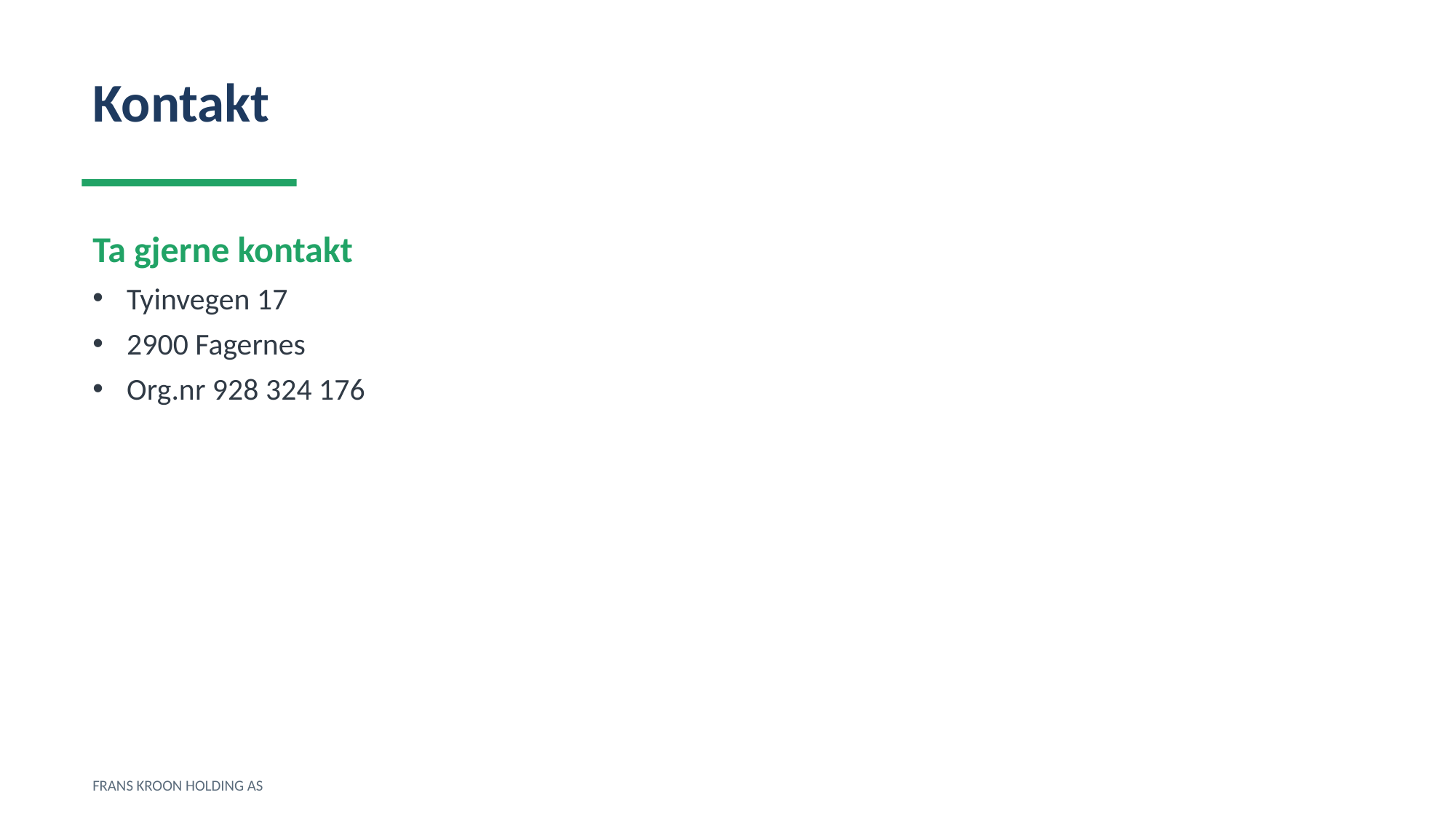

Kontakt

Ta gjerne kontakt
Tyinvegen 17
2900 Fagernes
Org.nr 928 324 176
FRANS KROON HOLDING AS